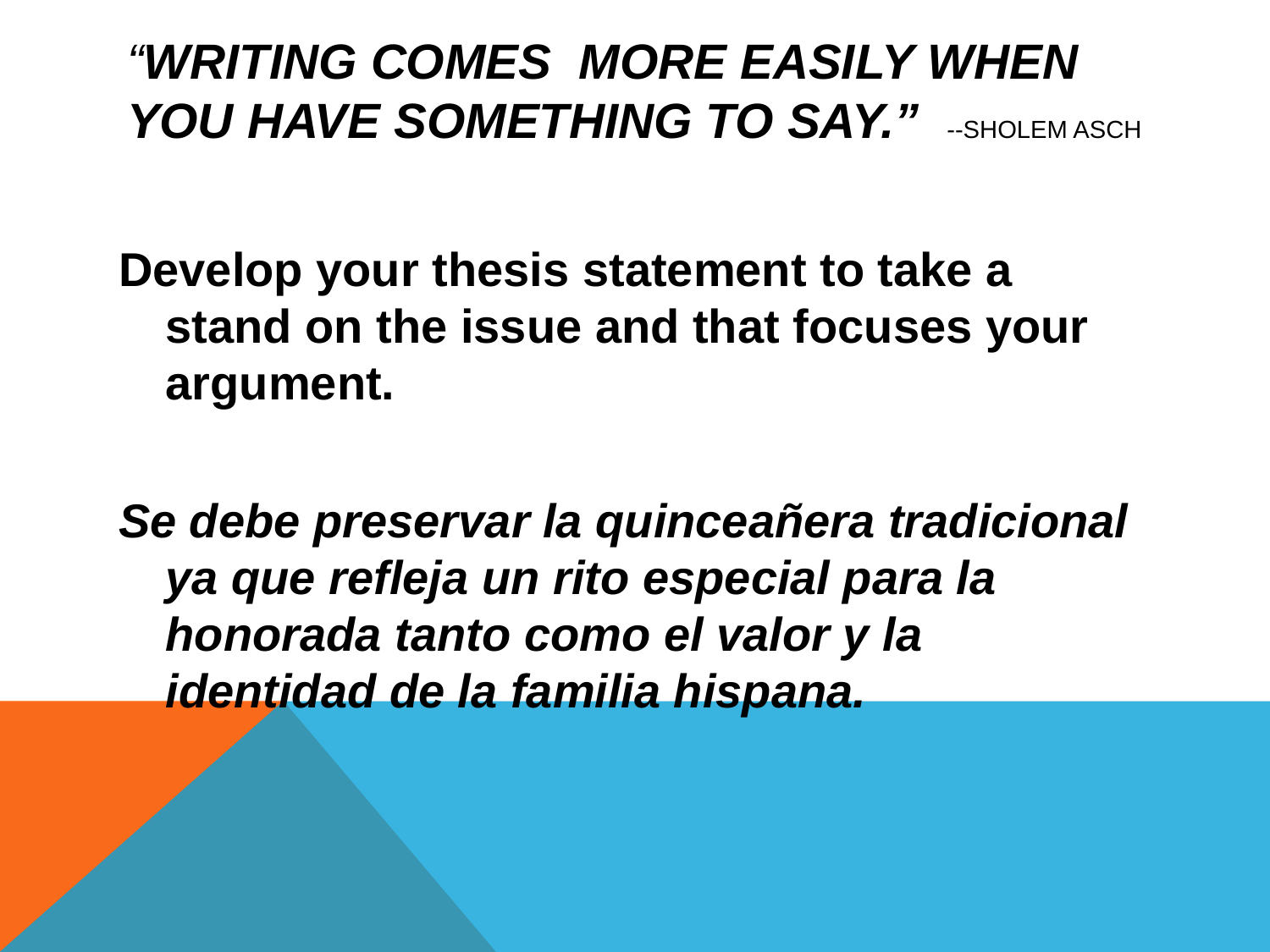

# “Writing comes  more easily when you have something to say.”  --Sholem Asch
Develop your thesis statement to take a stand on the issue and that focuses your argument.

Se debe preservar la quinceañera tradicional ya que refleja un rito especial para la honorada tanto como el valor y la identidad de la familia hispana.